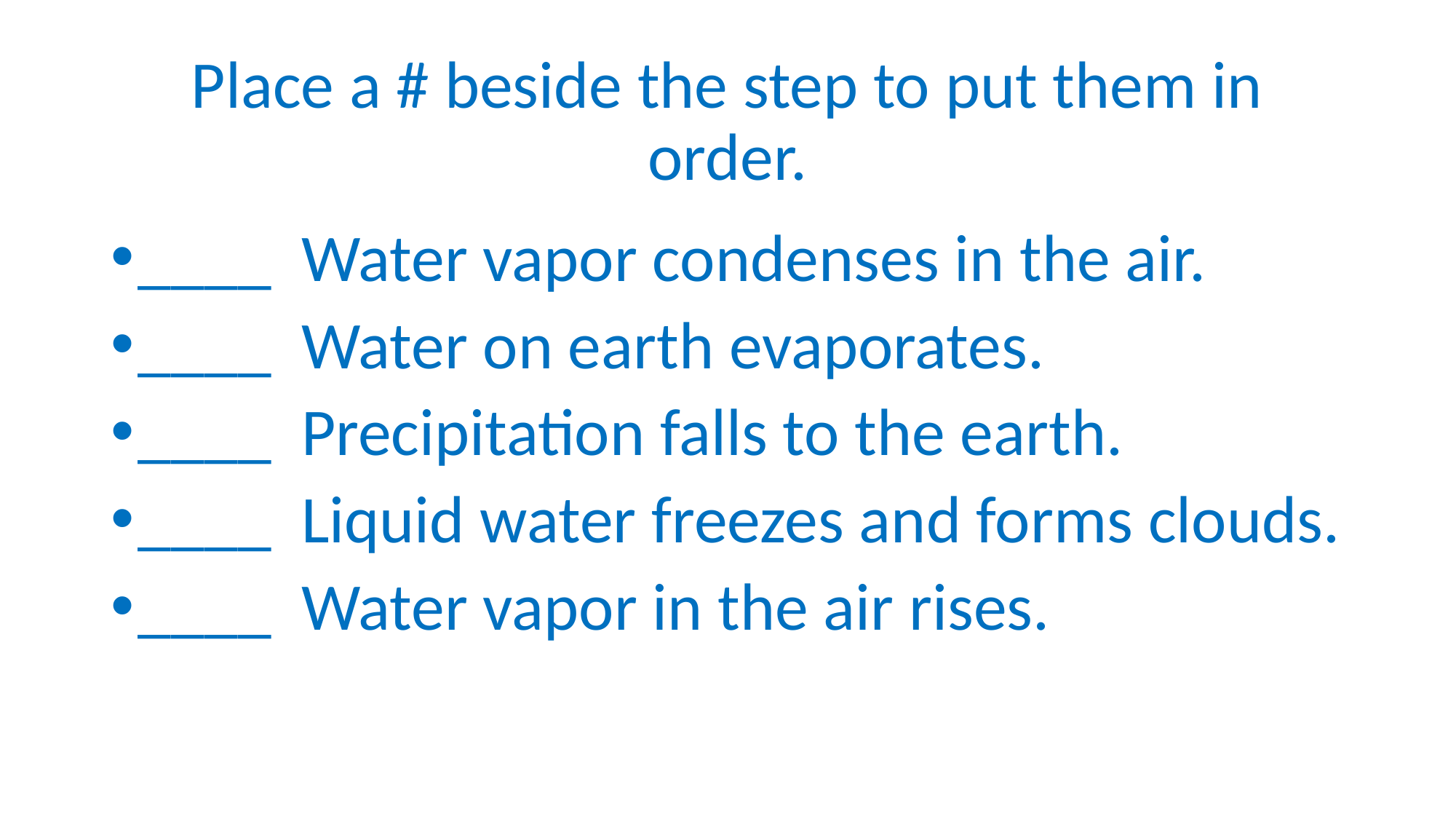

# Place a # beside the step to put them in order.
____  Water vapor condenses in the air.
____  Water on earth evaporates.
____  Precipitation falls to the earth.
____  Liquid water freezes and forms clouds.
____  Water vapor in the air rises.